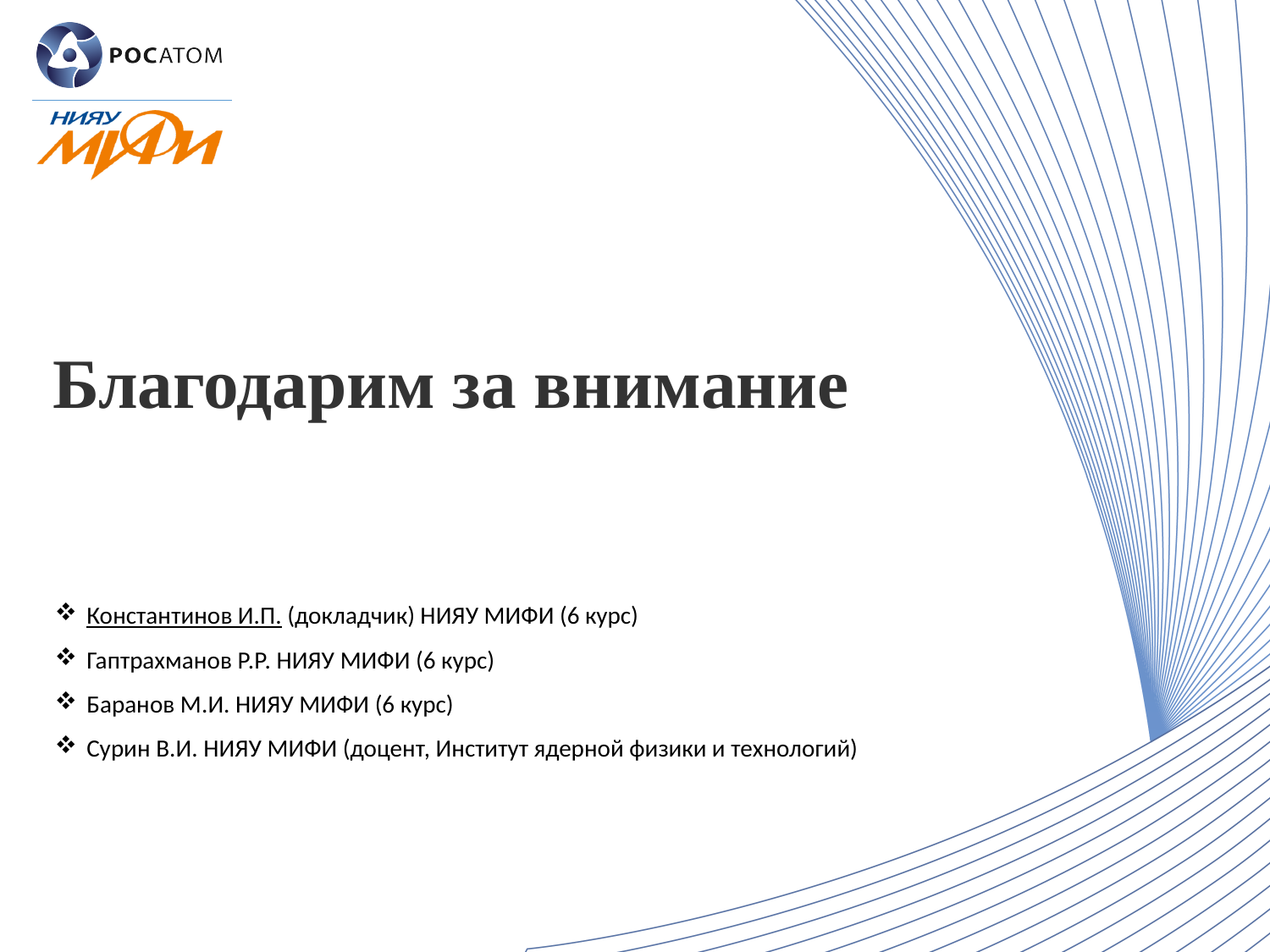

Благодарим за внимание
Константинов И.П. (докладчик) НИЯУ МИФИ (6 курс)
Гаптрахманов Р.Р. НИЯУ МИФИ (6 курс)
Баранов М.И. НИЯУ МИФИ (6 курс)
Сурин В.И. НИЯУ МИФИ (доцент, Институт ядерной физики и технологий)